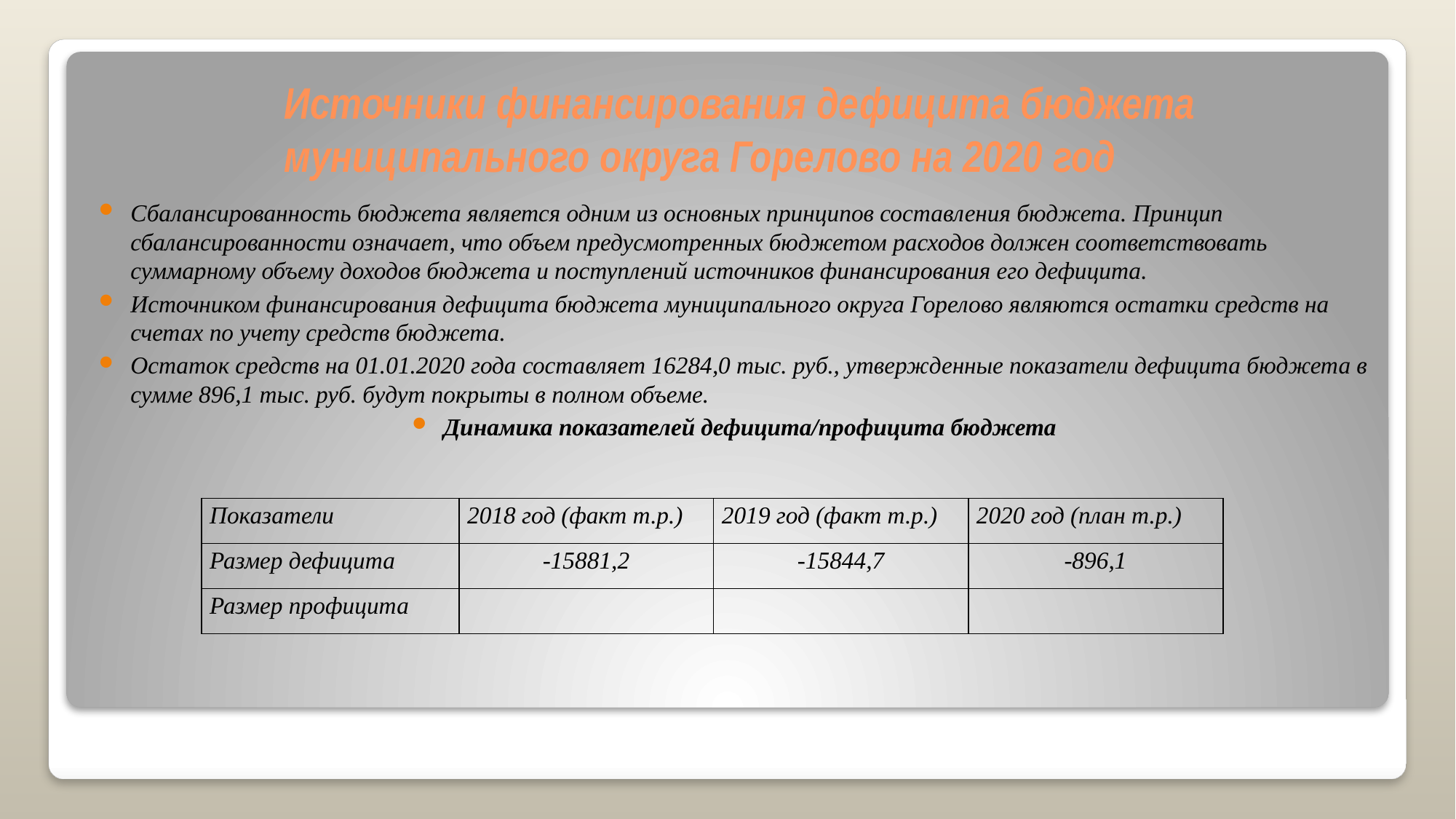

# Источники финансирования дефицита бюджета муниципального округа Горелово на 2020 год
Сбалансированность бюджета является одним из основных принципов составления бюджета. Принцип сбалансированности означает, что объем предусмотренных бюджетом расходов должен соответствовать суммарному объему доходов бюджета и поступлений источников финансирования его дефицита.
Источником финансирования дефицита бюджета муниципального округа Горелово являются остатки средств на счетах по учету средств бюджета.
Остаток средств на 01.01.2020 года составляет 16284,0 тыс. руб., утвержденные показатели дефицита бюджета в сумме 896,1 тыс. руб. будут покрыты в полном объеме.
Динамика показателей дефицита/профицита бюджета
| Показатели | 2018 год (факт т.р.) | 2019 год (факт т.р.) | 2020 год (план т.р.) |
| --- | --- | --- | --- |
| Размер дефицита | -15881,2 | -15844,7 | -896,1 |
| Размер профицита |  |  |  |